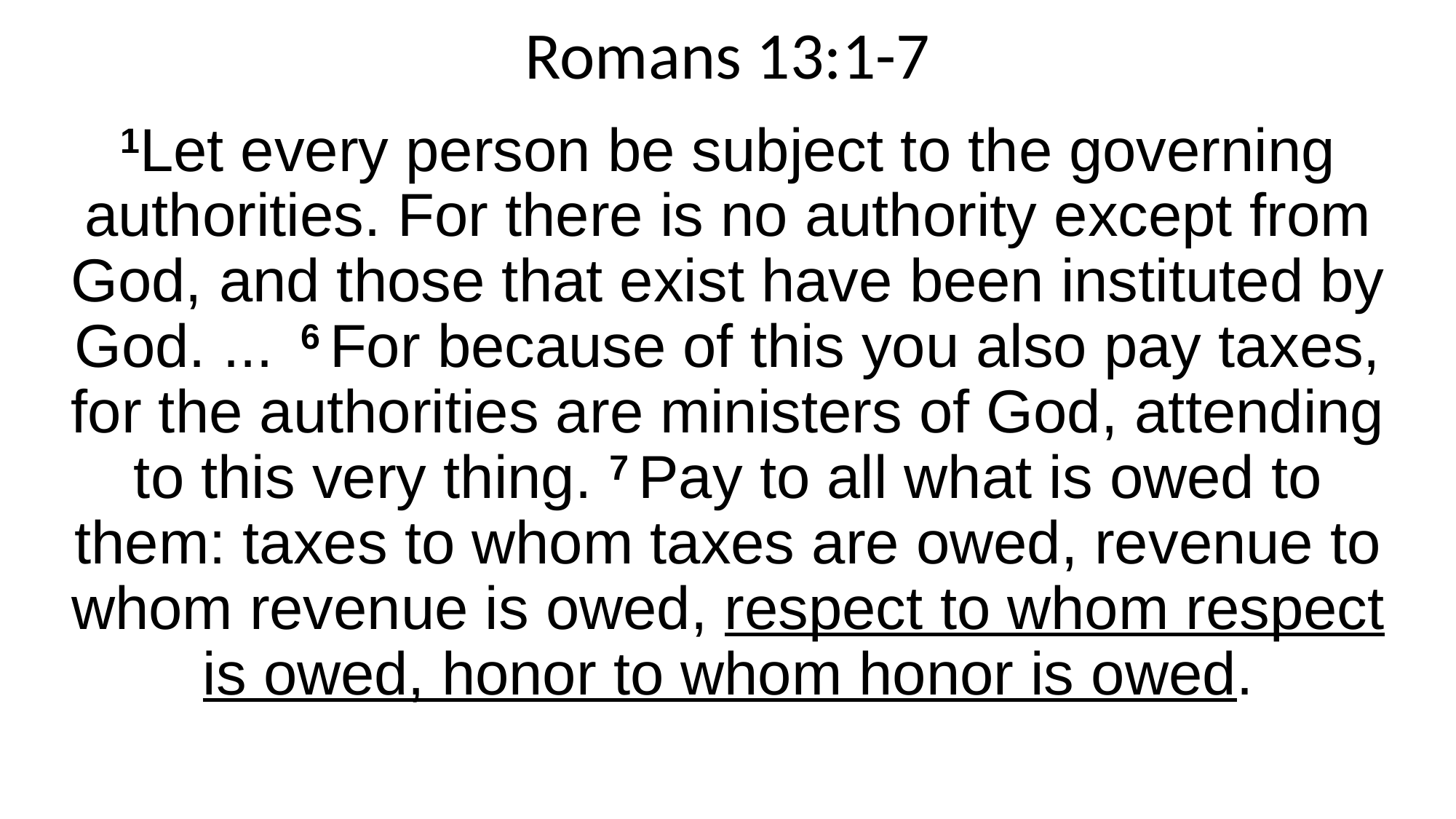

# Romans 13:1-7
1Let every person be subject to the governing authorities. For there is no authority except from God, and those that exist have been instituted by God. ...  6 For because of this you also pay taxes, for the authorities are ministers of God, attending to this very thing. 7 Pay to all what is owed to them: taxes to whom taxes are owed, revenue to whom revenue is owed, respect to whom respect is owed, honor to whom honor is owed.